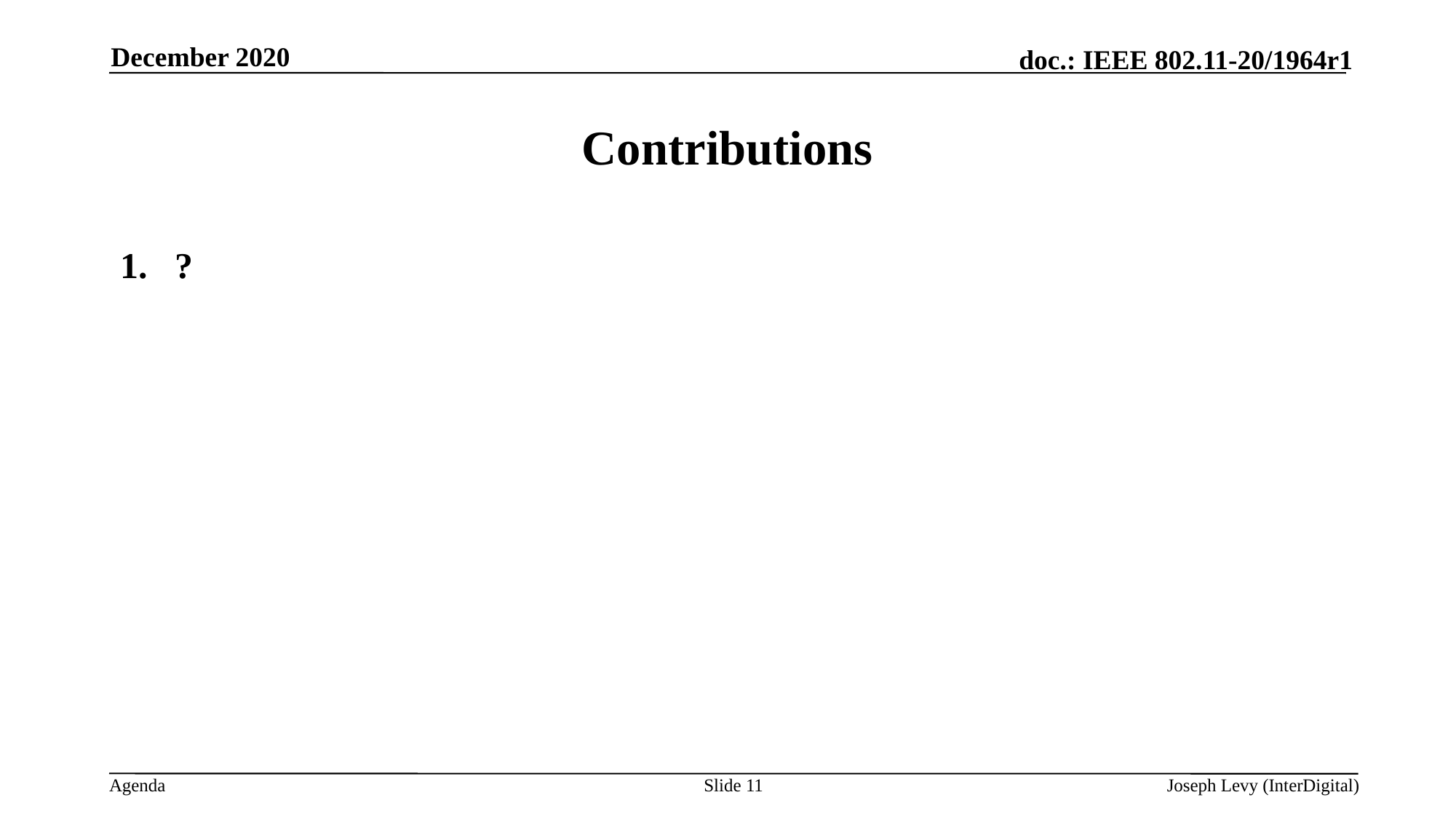

December 2020
# Contributions
?

Slide 11
Joseph Levy (InterDigital)